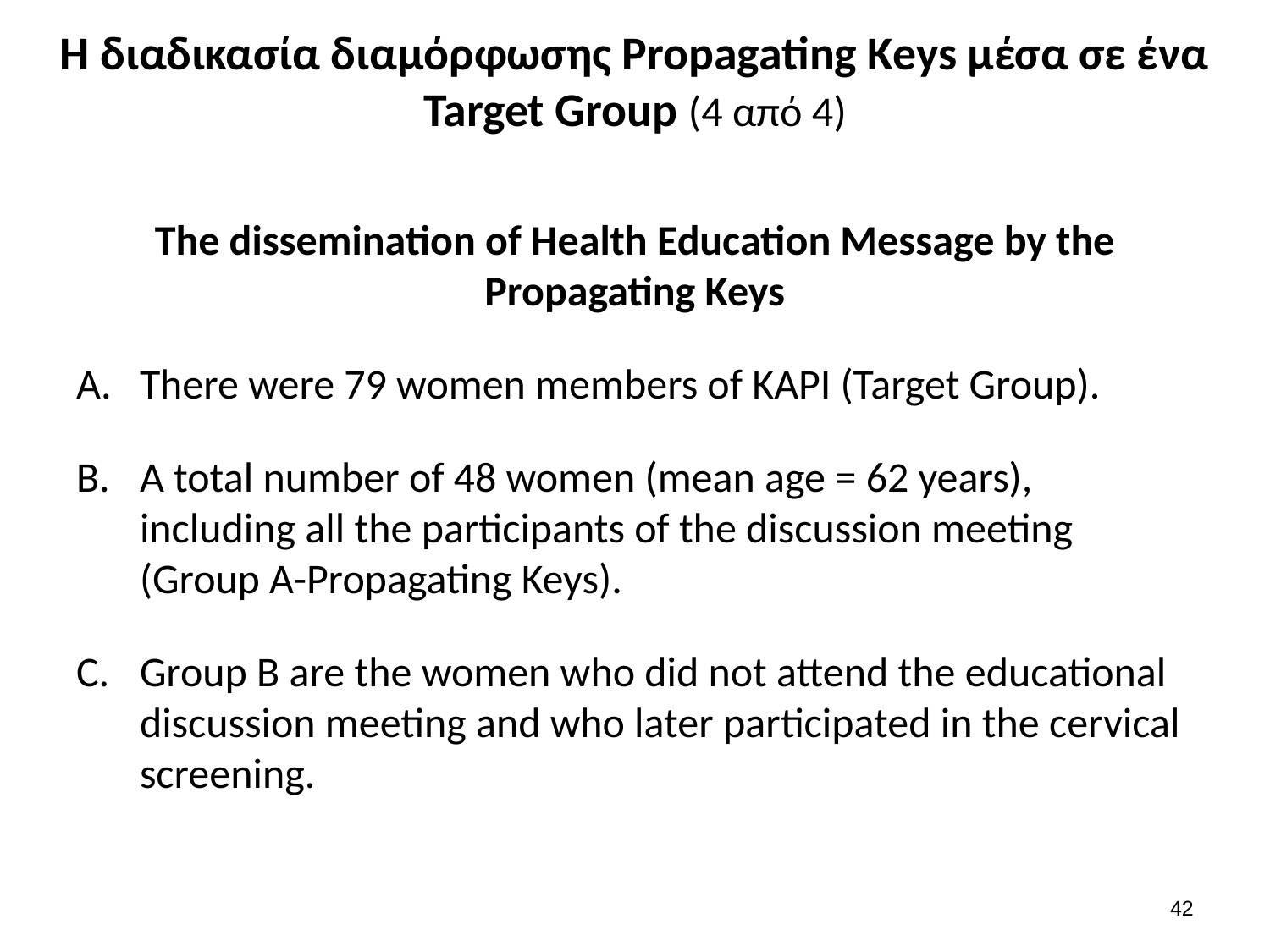

# Η διαδικασία διαμόρφωσης Propagating Keys μέσα σε ένα Target Group (4 από 4)
The dissemination of Health Education Message by the Propagating Keys
There were 79 women members of KAPI (Target Group).
A total number of 48 women (mean age = 62 years), including all the participants of the discussion meeting (Group A-Propagating Keys).
Group B are the women who did not attend the educational discussion meeting and who later participated in the cervical screening.

42